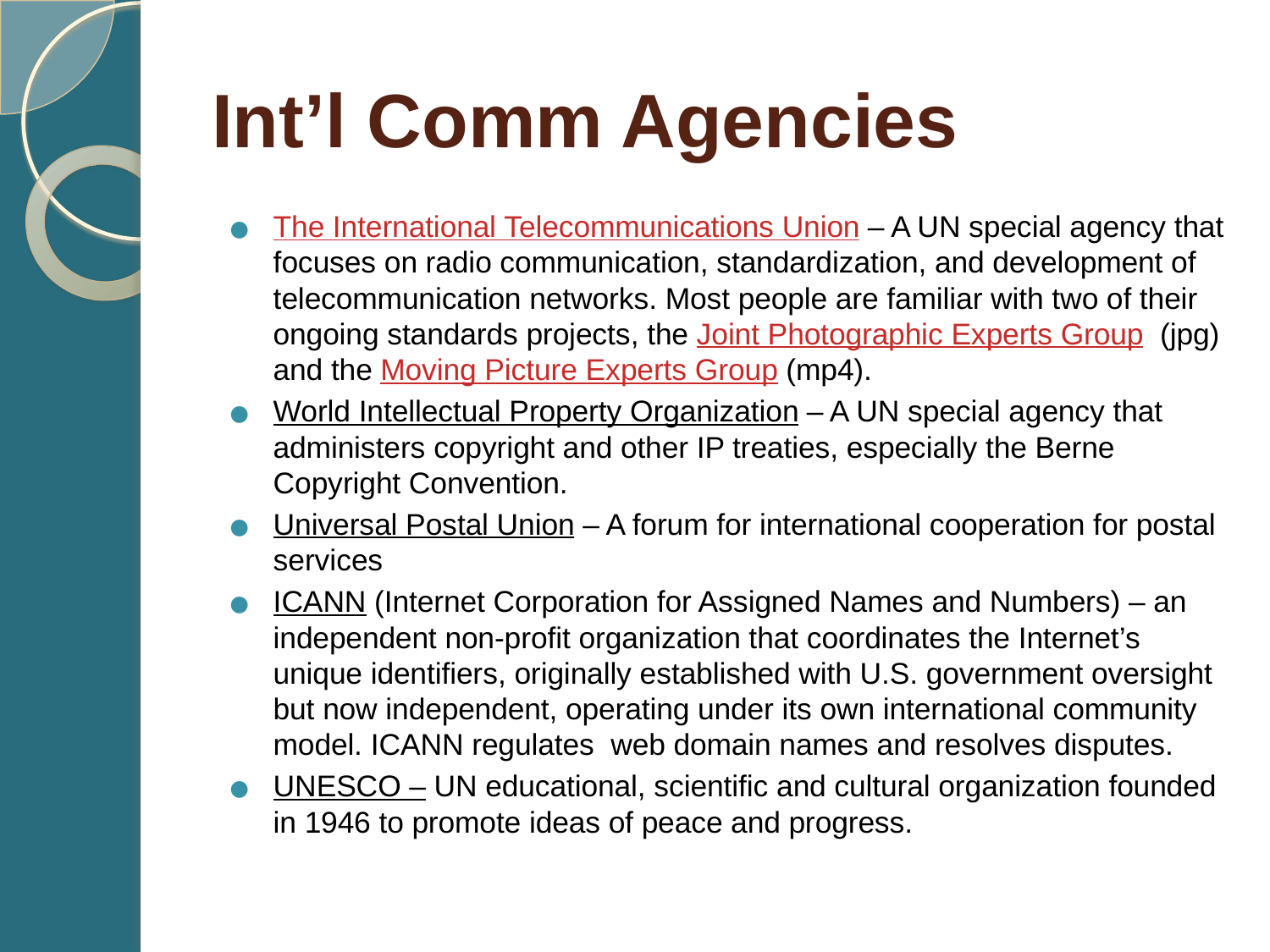

# Int’l Comm Agencies
The International Telecommunications Union – A UN special agency that focuses on radio communication, standardization, and development of telecommunication networks. Most people are familiar with two of their ongoing standards projects, the Joint Photographic Experts Group  (jpg) and the Moving Picture Experts Group (mp4).
World Intellectual Property Organization – A UN special agency that administers copyright and other IP treaties, especially the Berne Copyright Convention.
Universal Postal Union – A forum for international cooperation for postal services
ICANN (Internet Corporation for Assigned Names and Numbers) – an independent non-profit organization that coordinates the Internet’s unique identifiers, originally established with U.S. government oversight but now independent, operating under its own international community model. ICANN regulates  web domain names and resolves disputes.
UNESCO – UN educational, scientific and cultural organization founded in 1946 to promote ideas of peace and progress.